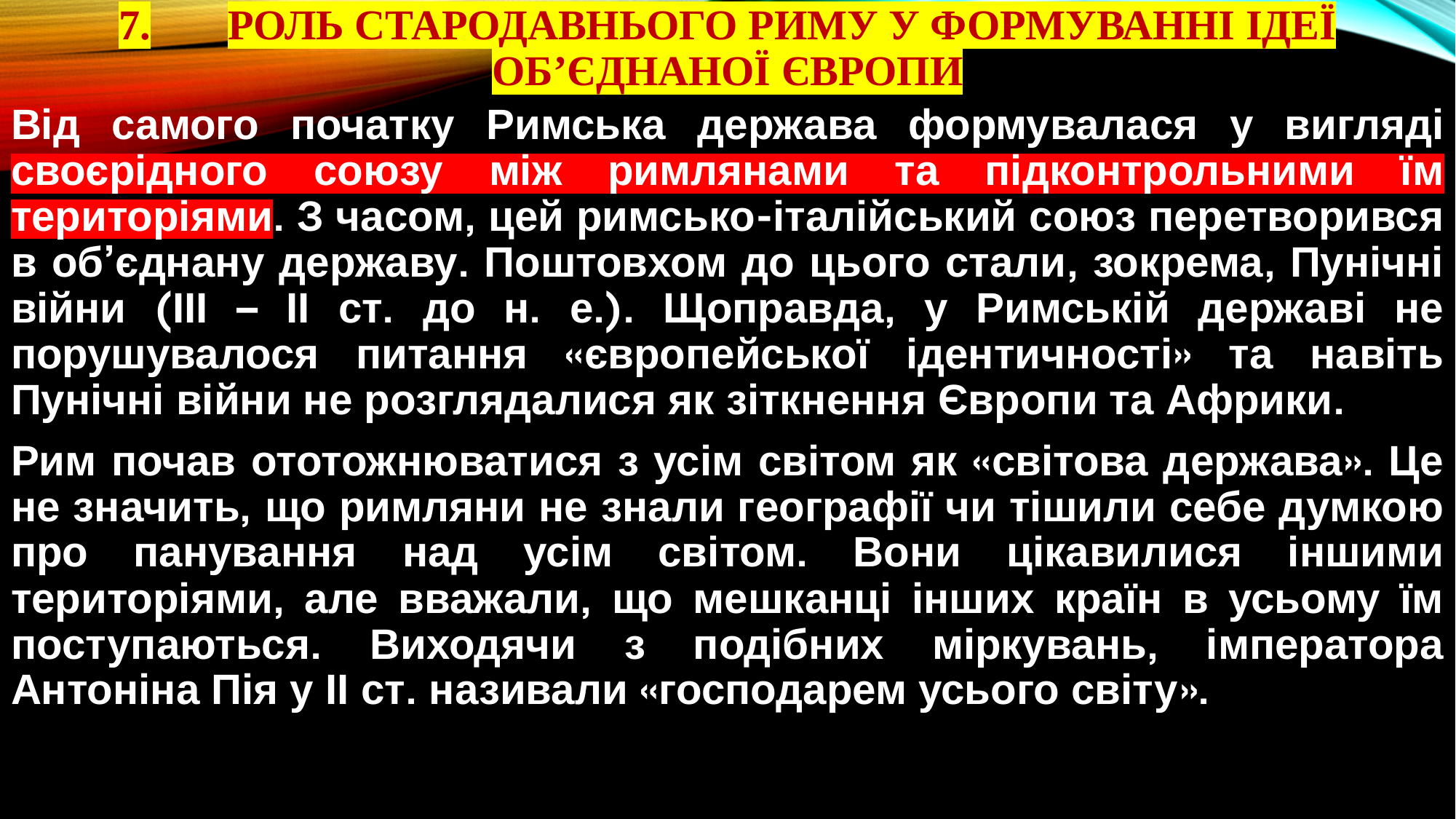

# 7.	Роль Стародавнього Риму у формуванні ідеї об’єднаної Європи
Від самого початку Римська держава формувалася у вигляді своєрідного союзу між римлянами та підконтрольними їм територіями. З часом, цей римсько-італійський союз перетворився в об’єднану державу. Поштовхом до цього стали, зокрема, Пунічні війни (ІІІ – ІІ ст. до н. е.). Щоправда, у Римській державі не порушувалося питання «європейської ідентичності» та навіть Пунічні війни не розглядалися як зіткнення Європи та Африки.
Рим почав ототожнюватися з усім світом як «світова держава». Це не значить, що римляни не знали географії чи тішили себе думкою про панування над усім світом. Вони цікавилися іншими територіями, але вважали, що мешканці інших країн в усьому їм поступаються. Виходячи з подібних міркувань, імператора Антоніна Пія у ІІ ст. називали «господарем усього світу».